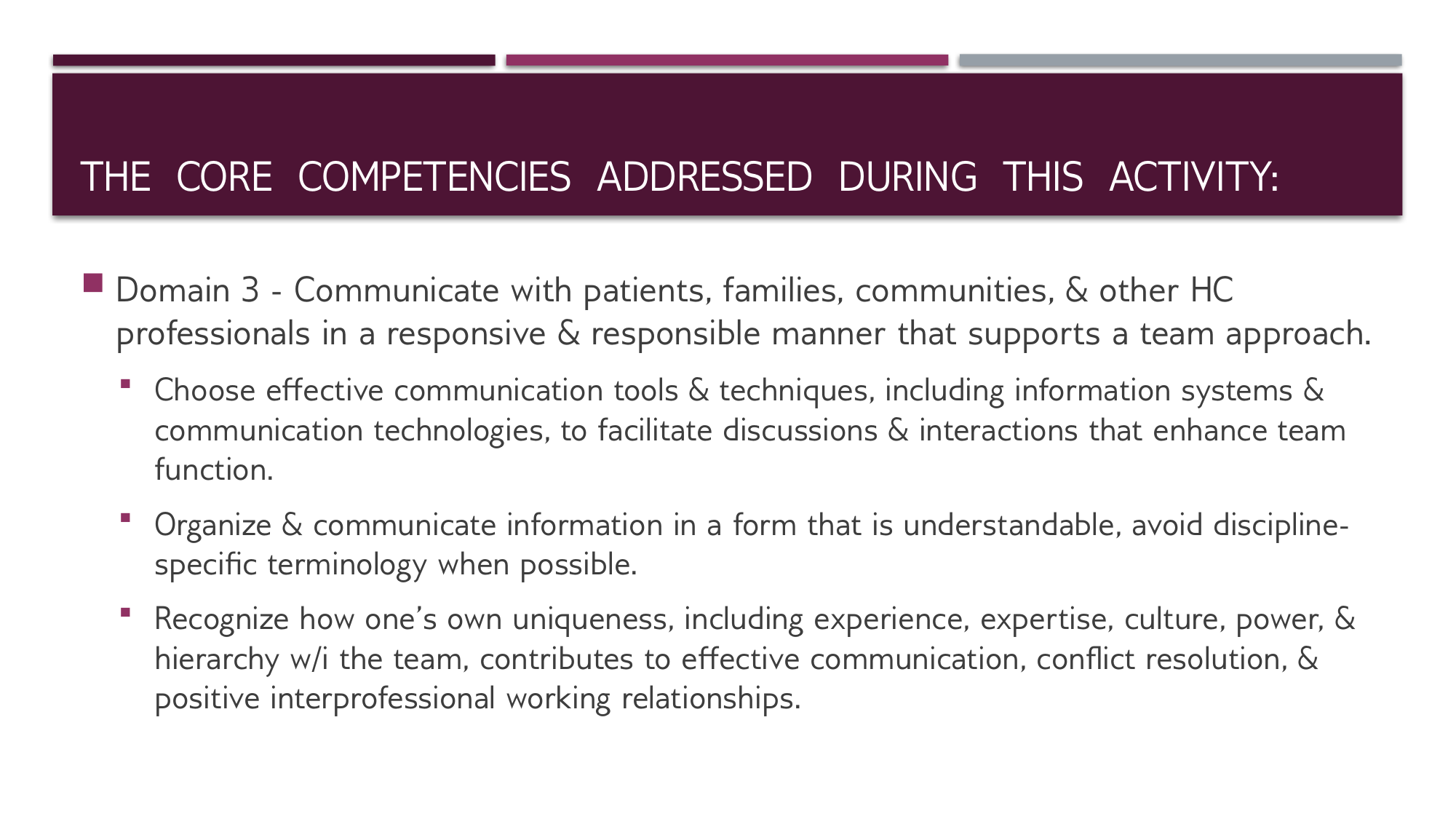

# The  core  competencies  addressed  during  this  activity:
Domain 3 - Communicate with patients, families, communities, & other HC professionals in a responsive & responsible manner that supports a team approach.
Choose effective communication tools & techniques, including information systems & communication technologies, to facilitate discussions & interactions that enhance team function.
Organize & communicate information in a form that is understandable, avoid discipline-specific terminology when possible.
Recognize how one’s own uniqueness, including experience, expertise, culture, power, & hierarchy w/i the team, contributes to effective communication, conflict resolution, & positive interprofessional working relationships.